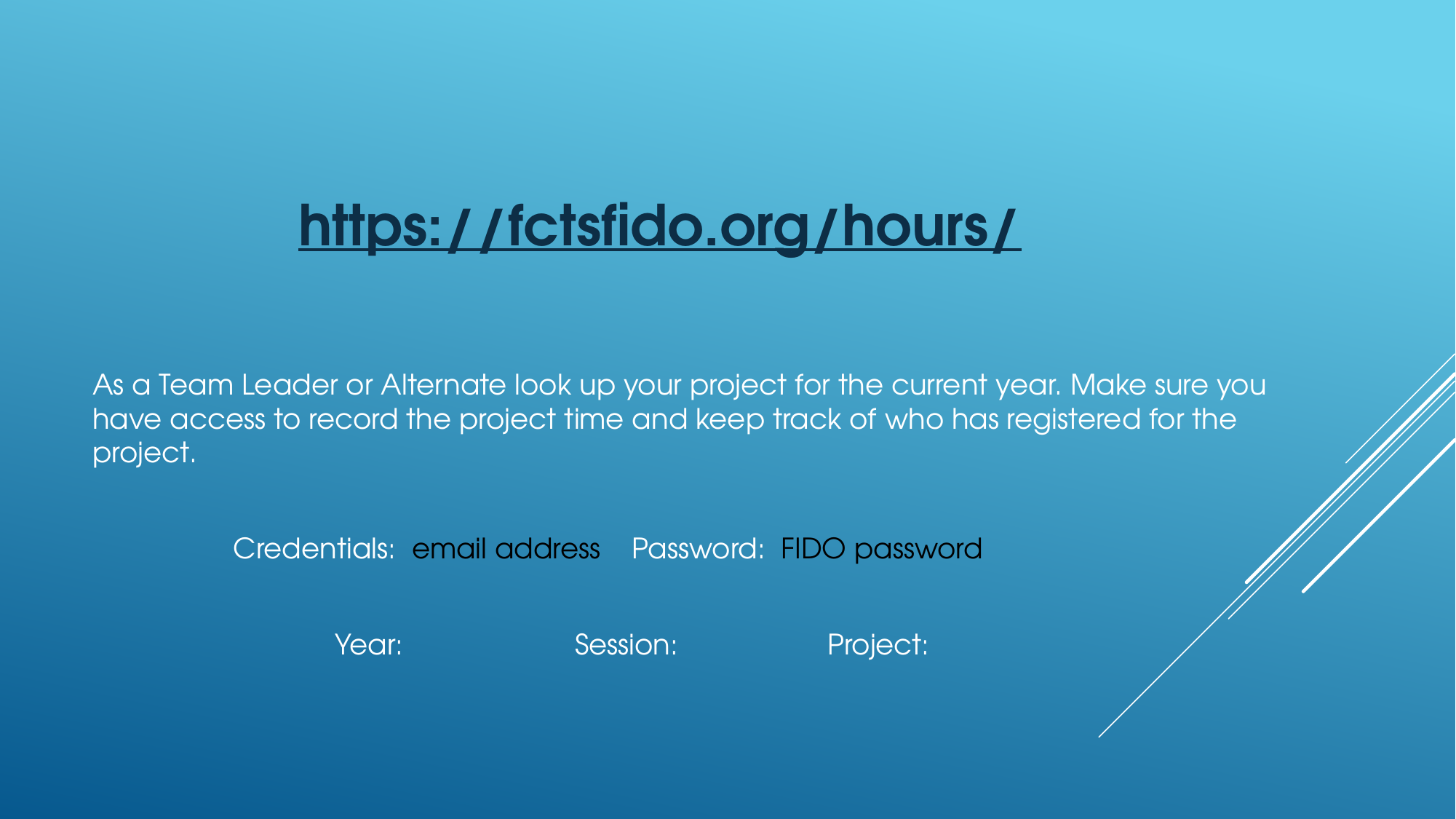

https://fctsfido.org/hours/

As a Team Leader or Alternate look up your project for the current year. Make sure you have access to record the project time and keep track of who has registered for the project.

                  Credentials:  email address    Password:  FIDO password

                               Year:                      Session:                   Project: